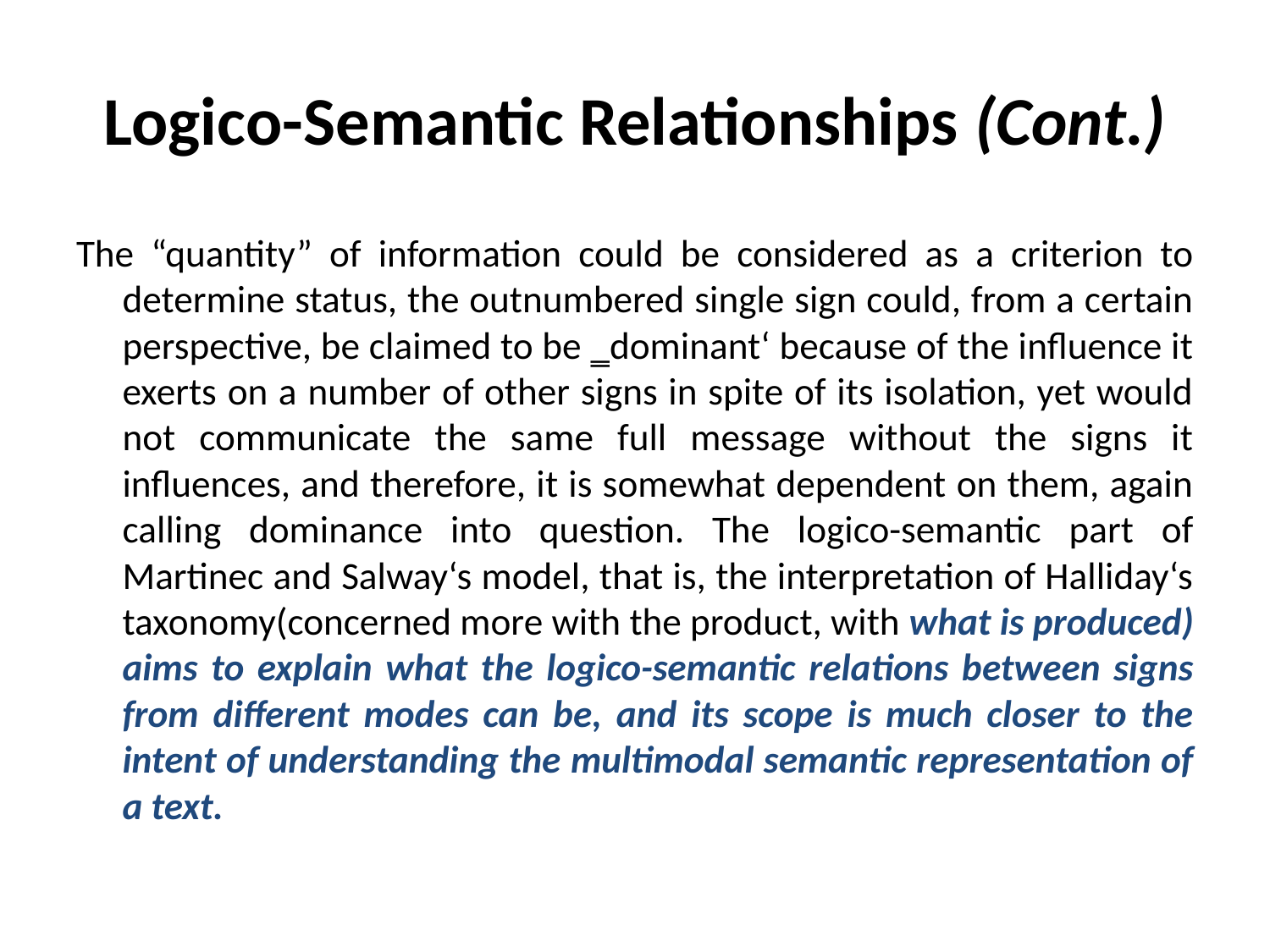

# Logico-Semantic Relationships (Cont.)
The “quantity” of information could be considered as a criterion to determine status, the outnumbered single sign could, from a certain perspective, be claimed to be ‗dominant‘ because of the influence it exerts on a number of other signs in spite of its isolation, yet would not communicate the same full message without the signs it influences, and therefore, it is somewhat dependent on them, again calling dominance into question. The logico-semantic part of Martinec and Salway‘s model, that is, the interpretation of Halliday‘s taxonomy(concerned more with the product, with what is produced) aims to explain what the logico-semantic relations between signs from different modes can be, and its scope is much closer to the intent of understanding the multimodal semantic representation of a text.